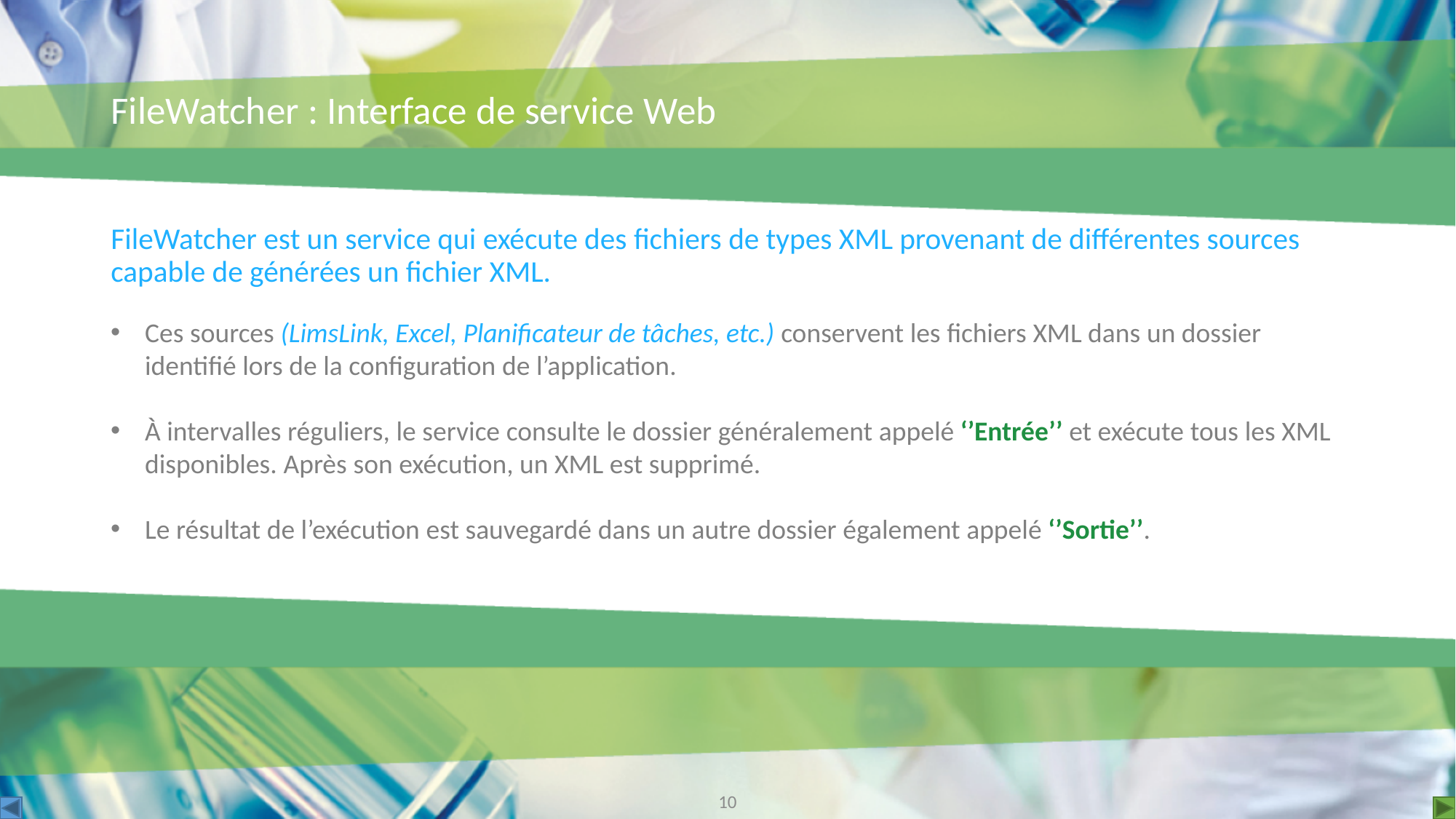

# FileWatcher : Interface de service Web
FileWatcher est un service qui exécute des fichiers de types XML provenant de différentes sources capable de générées un fichier XML.
Ces sources (LimsLink, Excel, Planificateur de tâches, etc.) conservent les fichiers XML dans un dossier identifié lors de la configuration de l’application.

À intervalles réguliers, le service consulte le dossier généralement appelé ‘’Entrée’’ et exécute tous les XML disponibles. Après son exécution, un XML est supprimé.

Le résultat de l’exécution est sauvegardé dans un autre dossier également appelé ‘’Sortie’’.

10